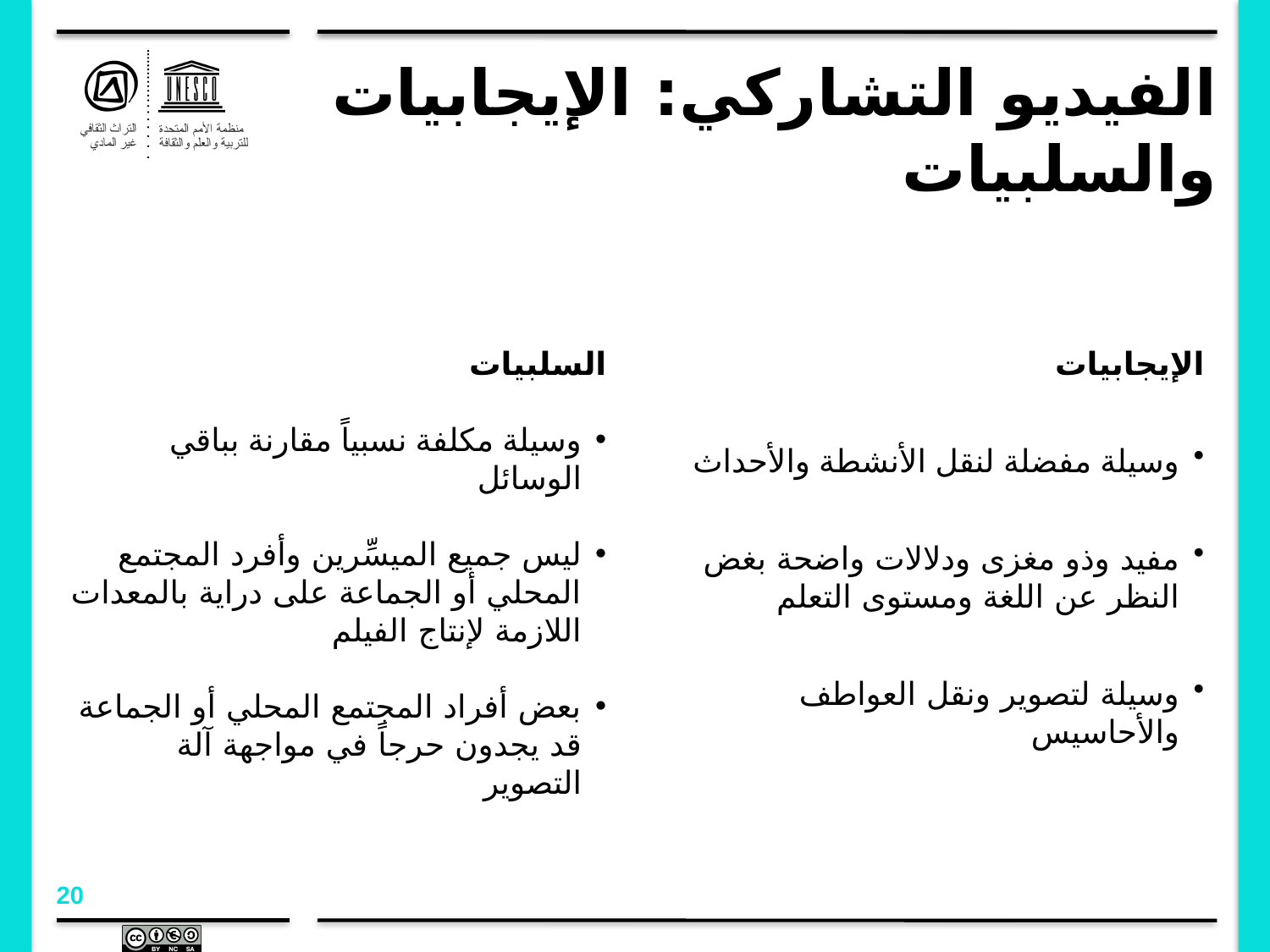

# الفيديو التشاركي: الإيجابيات والسلبيات
السلبيات

وسيلة مكلفة نسبياً مقارنة بباقي الوسائل

ليس جميع الميسِّرين وأفرد المجتمع المحلي أو الجماعة على دراية بالمعدات اللازمة لإنتاج الفيلم

بعض أفراد المجتمع المحلي أو الجماعة قد يجدون حرجاً في مواجهة آلة التصوير
الإيجابيات

وسيلة مفضلة لنقل الأنشطة والأحداث

مفيد وذو مغزى ودلالات واضحة بغض النظر عن اللغة ومستوى التعلم

وسيلة لتصوير ونقل العواطف والأحاسيس